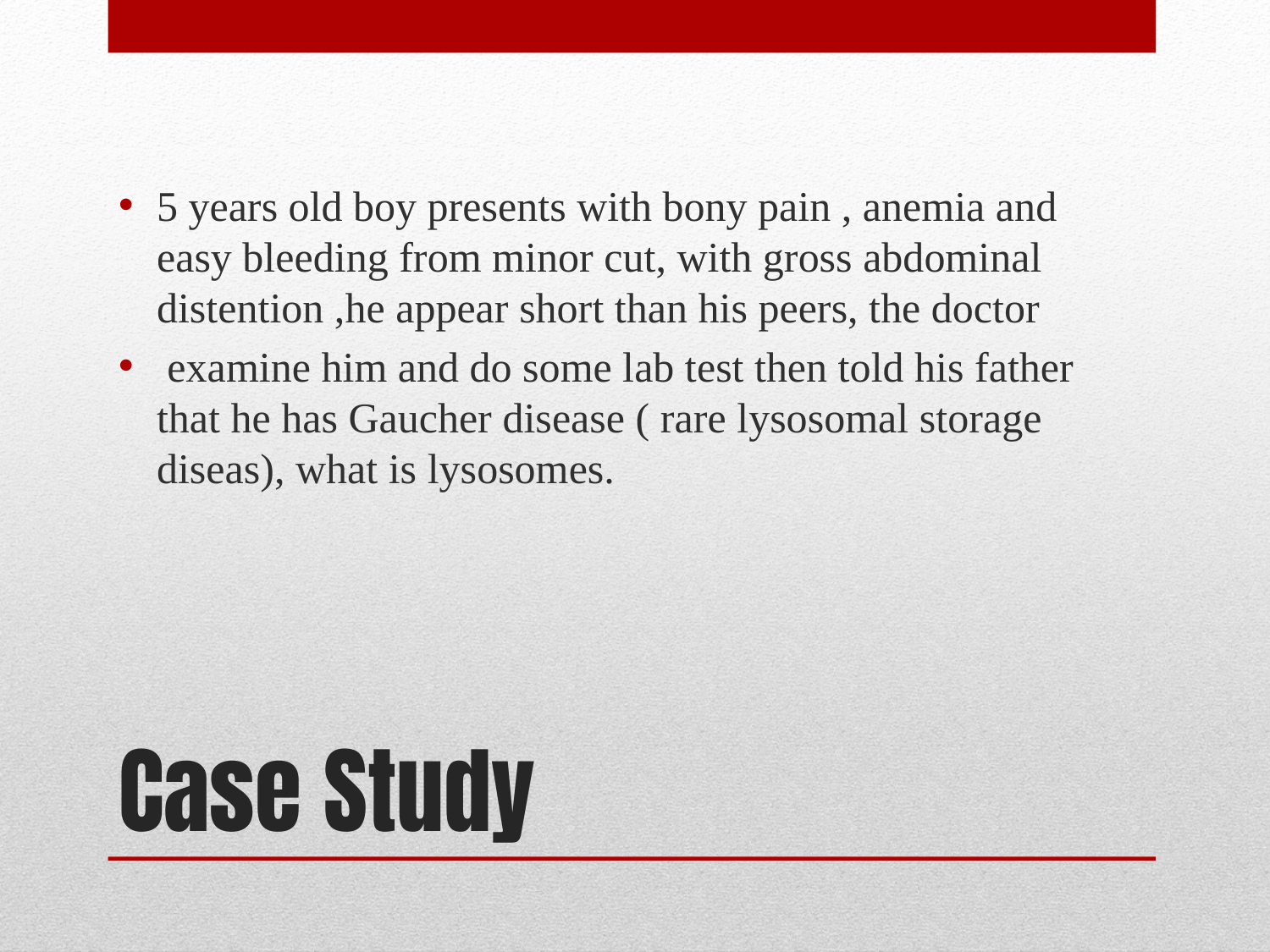

5 years old boy presents with bony pain , anemia and easy bleeding from minor cut, with gross abdominal distention ,he appear short than his peers, the doctor
 examine him and do some lab test then told his father that he has Gaucher disease ( rare lysosomal storage diseas), what is lysosomes.

# Case Study